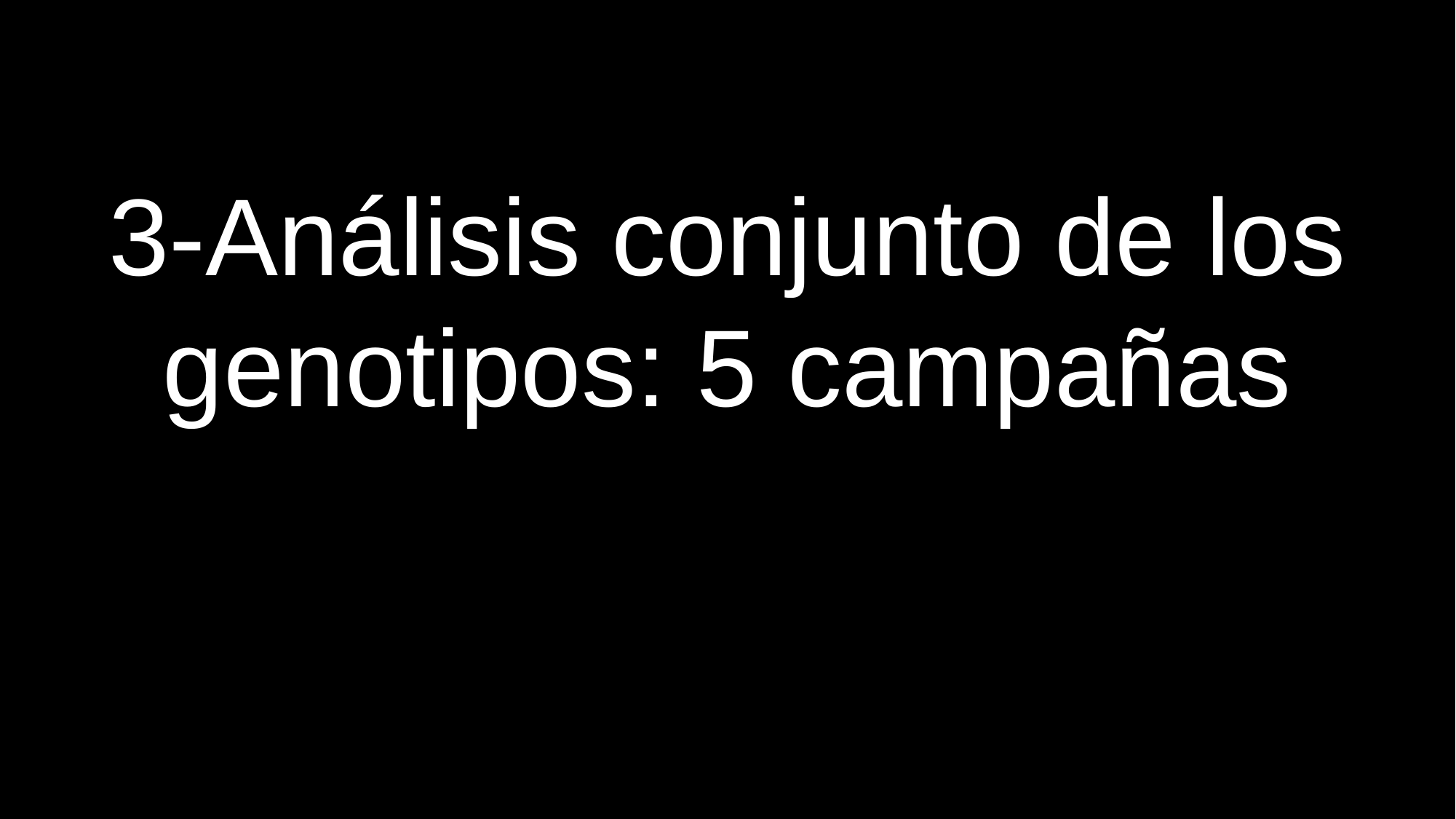

3-Análisis conjunto de los genotipos: 5 campañas